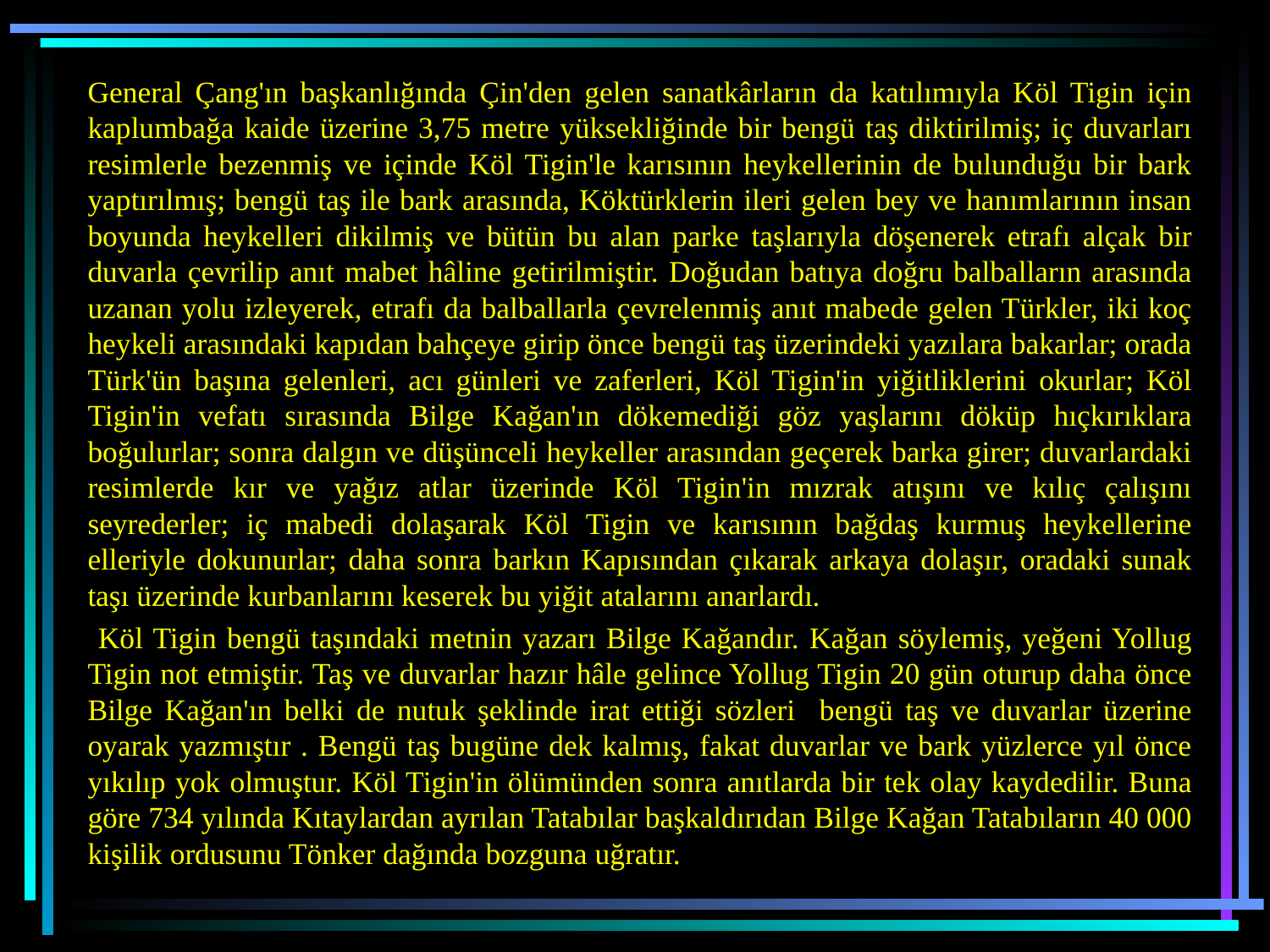

General Çang'ın başkanlığında Çin'den gelen sanatkârların da katılımıyla Köl Tigin için kaplumbağa kaide üzerine 3,75 metre yüksekliğinde bir bengü taş diktirilmiş; iç duvarları resimlerle bezenmiş ve içinde Köl Tigin'le karısının heykellerinin de bulunduğu bir bark yaptırılmış; bengü taş ile bark arasında, Köktürklerin ileri gelen bey ve hanımlarının insan boyunda heykelleri dikilmiş ve bütün bu alan parke taşlarıyla döşenerek etrafı alçak bir duvarla çevrilip anıt mabet hâline getirilmiştir. Doğudan batıya doğru balbalların arasında uzanan yolu izleyerek, etrafı da balballarla çevrelenmiş anıt mabede gelen Türkler, iki koç heykeli arasındaki kapıdan bahçeye girip önce bengü taş üzerindeki yazılara bakarlar; orada Türk'ün başına gelenleri, acı günleri ve zaferleri, Köl Tigin'in yiğitliklerini okurlar; Köl Tigin'in vefatı sırasında Bilge Kağan'ın dökemediği göz yaşlarını döküp hıçkırıklara boğulurlar; sonra dalgın ve düşünceli heykeller arasından geçerek barka girer; duvarlardaki resimlerde kır ve yağız atlar üzerinde Köl Tigin'in mızrak atışını ve kılıç çalışını seyrederler; iç mabedi dolaşarak Köl Tigin ve karısının bağdaş kurmuş heykellerine elleriyle dokunurlar; daha sonra barkın Kapısından çıkarak arkaya dolaşır, oradaki sunak taşı üzerinde kurbanlarını keserek bu yiğit atalarını anarlardı.
 Köl Tigin bengü taşındaki metnin yazarı Bilge Kağandır. Kağan söylemiş, yeğeni Yollug Tigin not etmiştir. Taş ve duvarlar hazır hâle gelince Yollug Tigin 20 gün oturup daha önce Bilge Kağan'ın belki de nutuk şeklinde irat ettiği sözleri  bengü taş ve duvarlar üzerine oyarak yazmıştır . Bengü taş bugüne dek kalmış, fakat duvarlar ve bark yüzlerce yıl önce yıkılıp yok olmuştur. Köl Tigin'in ölümünden sonra anıtlarda bir tek olay kaydedilir. Buna göre 734 yılında Kıtaylardan ayrılan Tatabılar başkaldırıdan Bilge Kağan Tatabıların 40 000 kişilik ordusunu Tönker dağında bozguna uğratır.